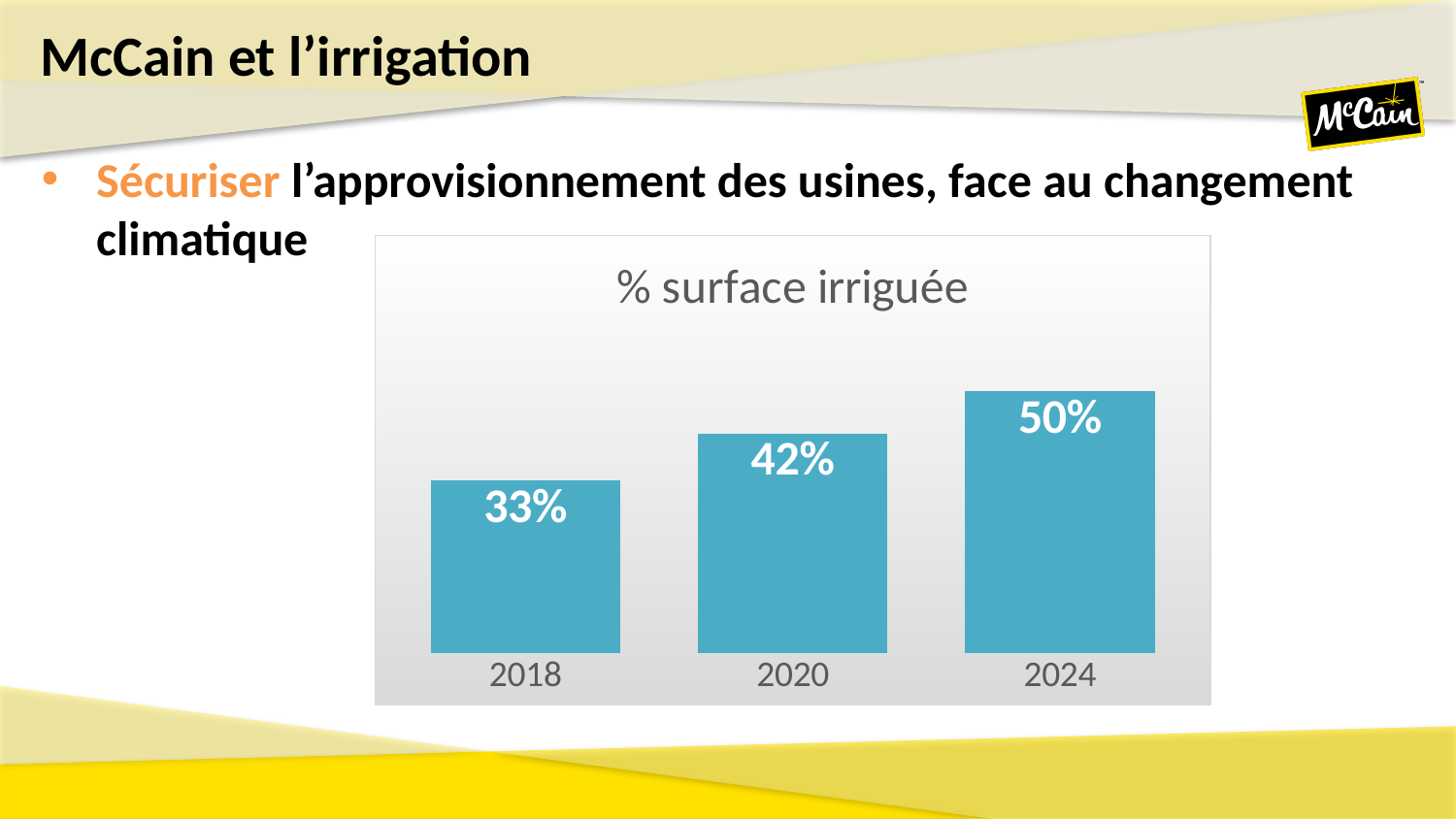

McCain et l’irrigation

Sécuriser l’approvisionnement des usines, face au changement climatique

### Chart: % surface irriguée

| Category | % irrigué |
|---|---|
| 2018 | 0.33 |
| 2020 | 0.42 |
| 2024 | 0.5 |